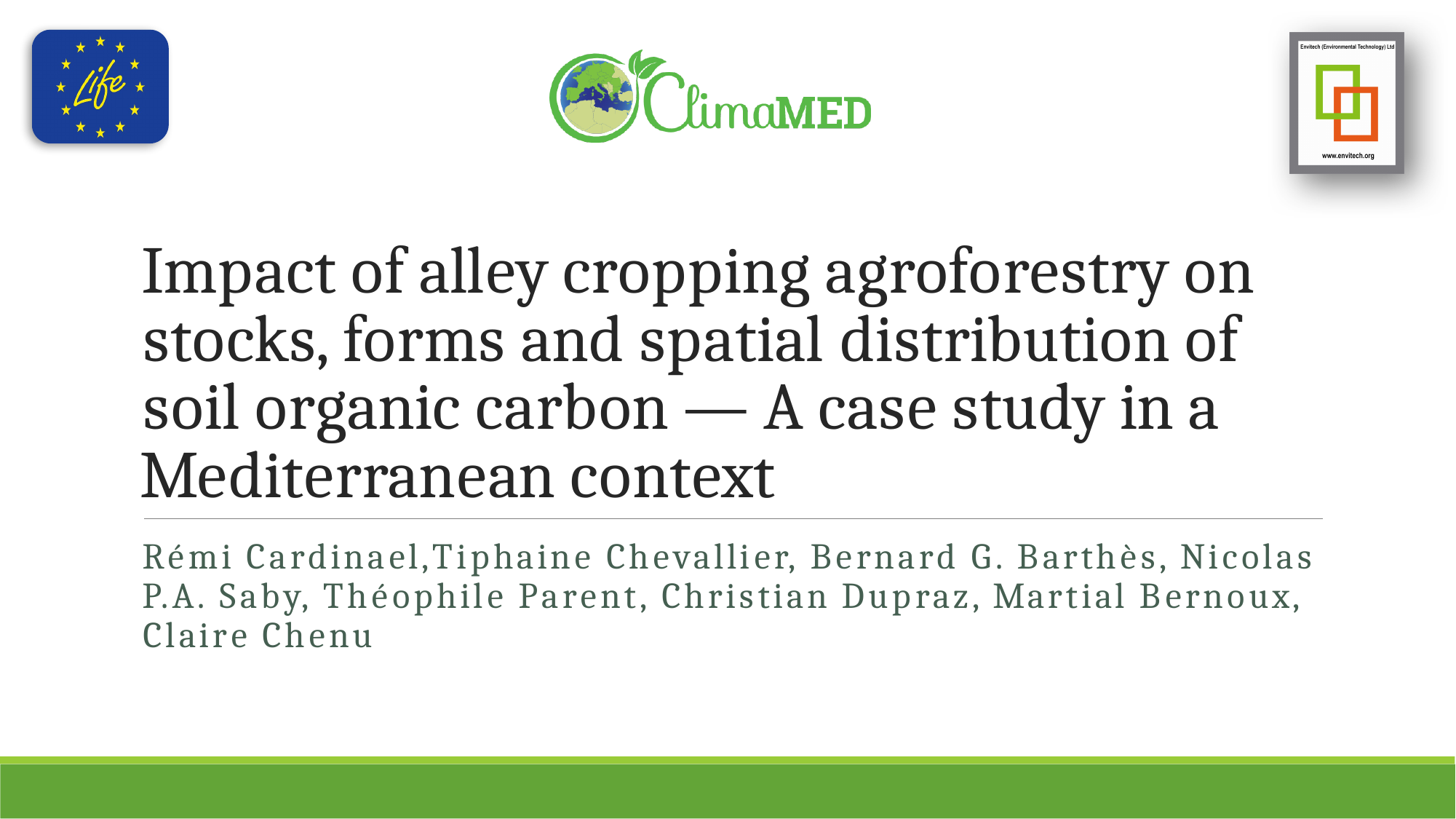

# Impact of alley cropping agroforestry on stocks, forms and spatial distribution of soil organic carbon — A case study in a Mediterranean context
Rémi Cardinael,Tiphaine Chevallier, Bernard G. Barthès, Nicolas P.A. Saby, Théophile Parent, Christian Dupraz, Martial Bernoux, Claire Chenu